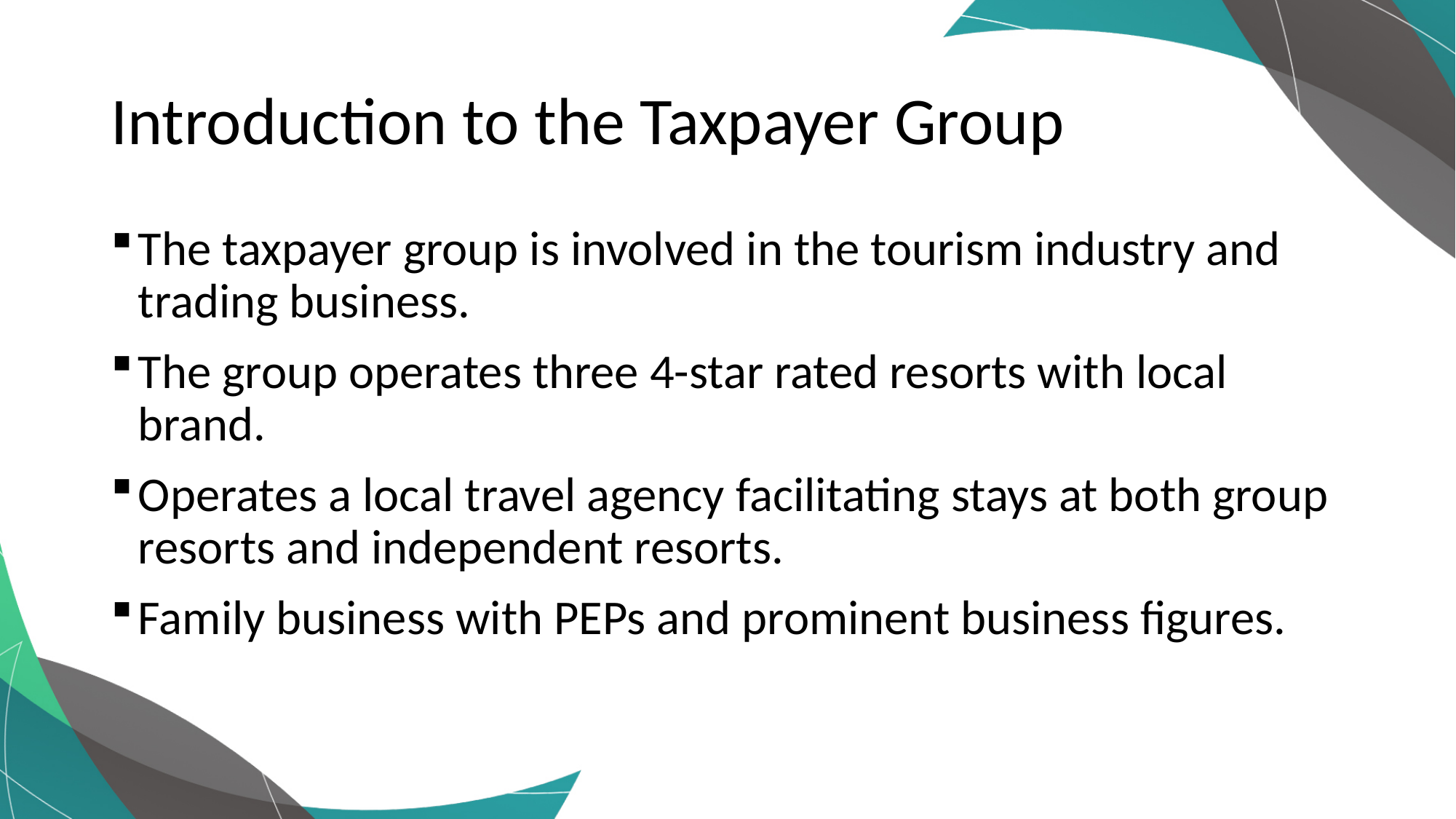

# Introduction to the Taxpayer Group
The taxpayer group is involved in the tourism industry and trading business.
The group operates three 4-star rated resorts with local brand.
Operates a local travel agency facilitating stays at both group resorts and independent resorts.
Family business with PEPs and prominent business figures.